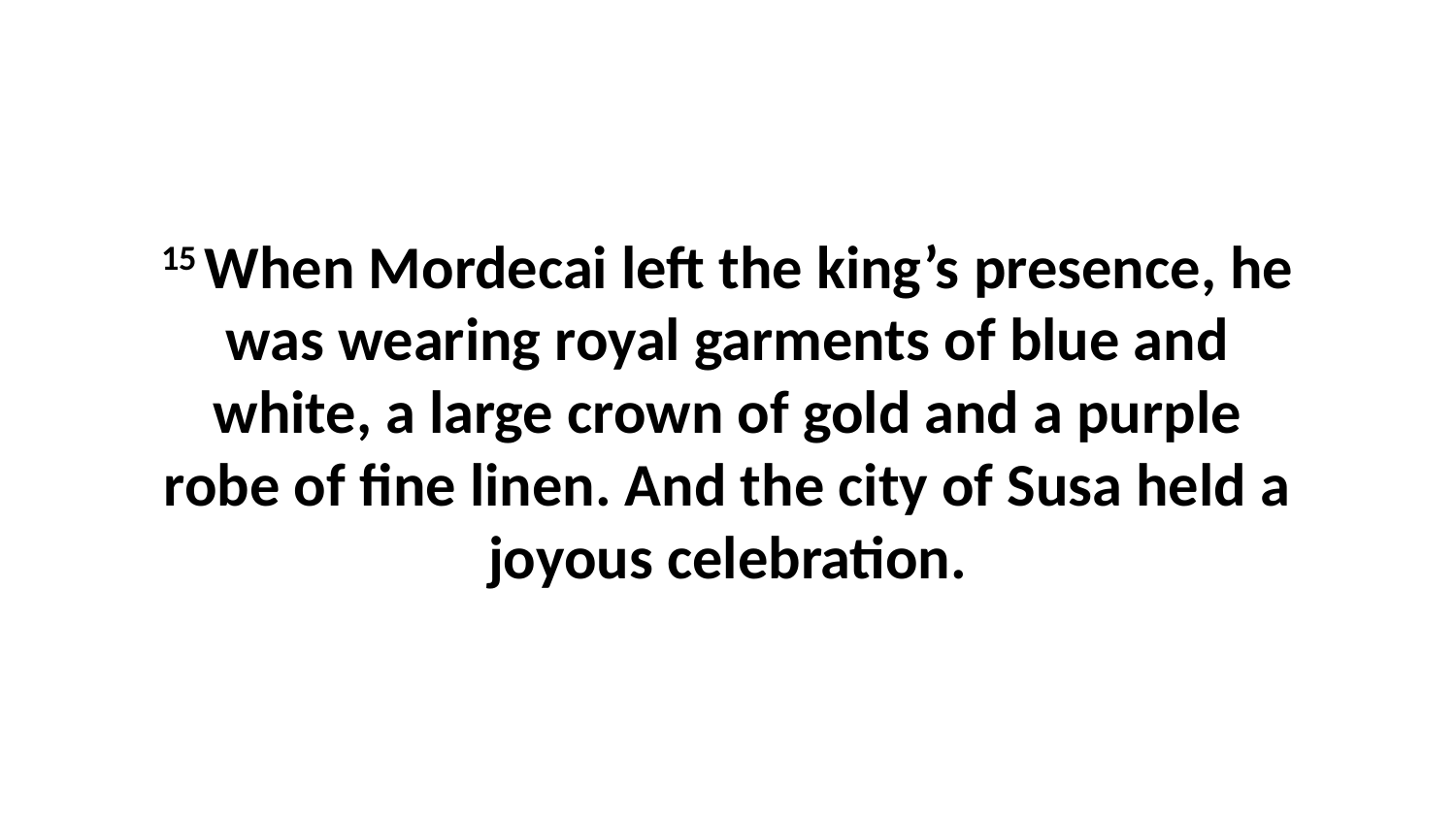

15 When Mordecai left the king’s presence, he was wearing royal garments of blue and white, a large crown of gold and a purple robe of fine linen. And the city of Susa held a joyous celebration.